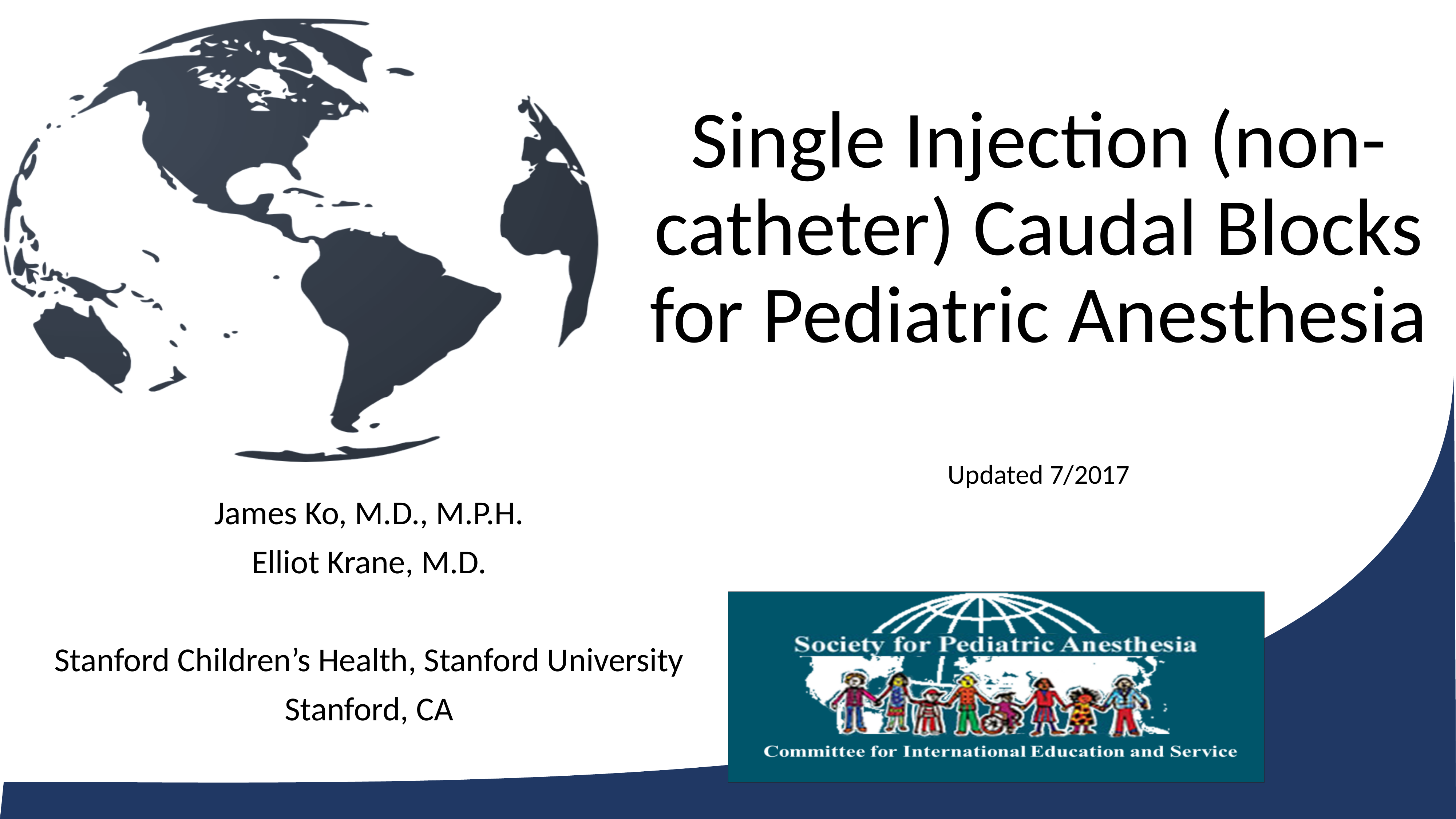

# Single Injection (non-catheter) Caudal Blocks for Pediatric Anesthesia
Updated 7/2017
James Ko, M.D., M.P.H.
Elliot Krane, M.D.

Stanford Children’s Health, Stanford University
Stanford, CA